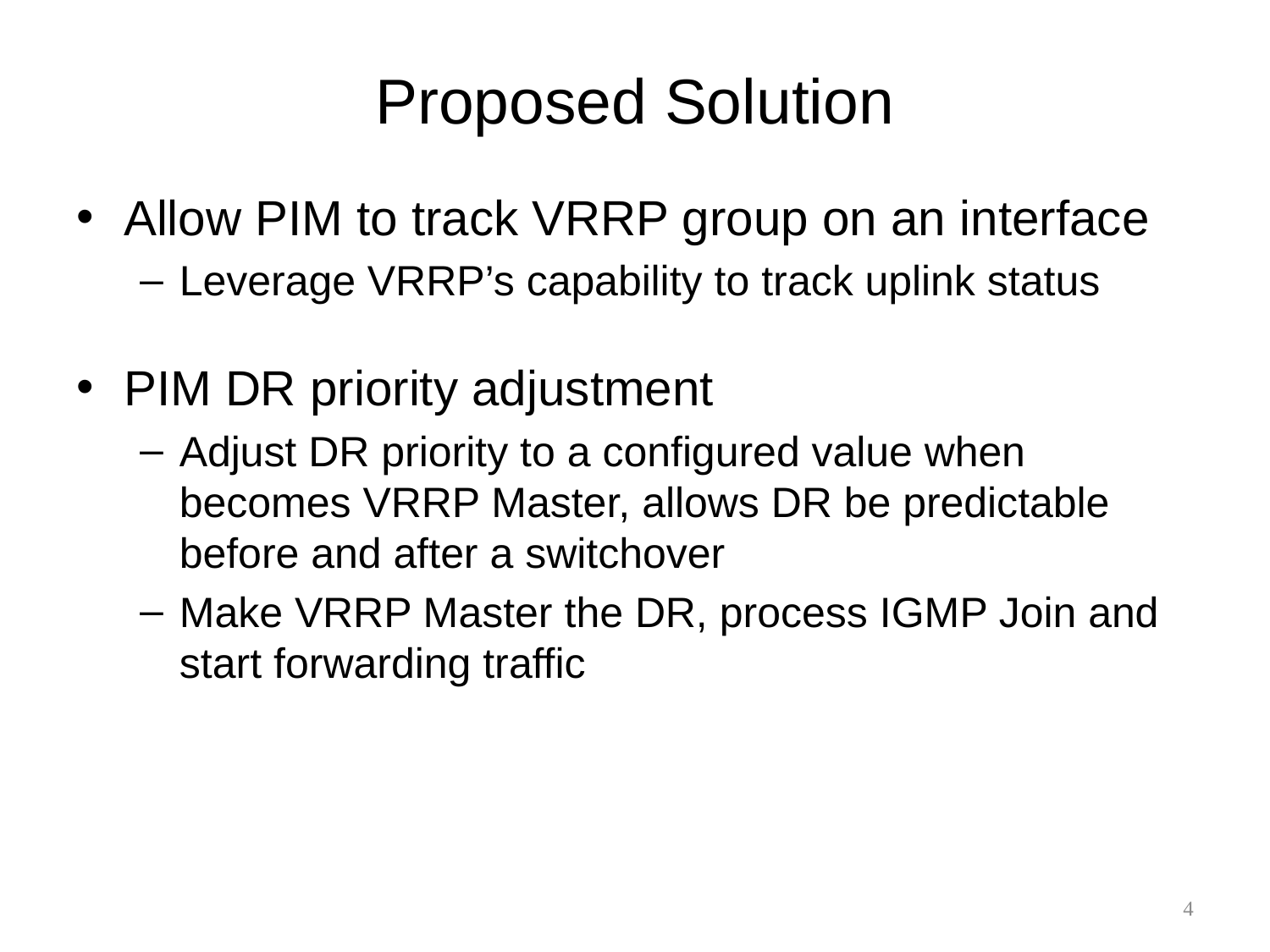

# Proposed Solution
Allow PIM to track VRRP group on an interface
Leverage VRRP’s capability to track uplink status

PIM DR priority adjustment
Adjust DR priority to a configured value when becomes VRRP Master, allows DR be predictable before and after a switchover
Make VRRP Master the DR, process IGMP Join and start forwarding traffic

4